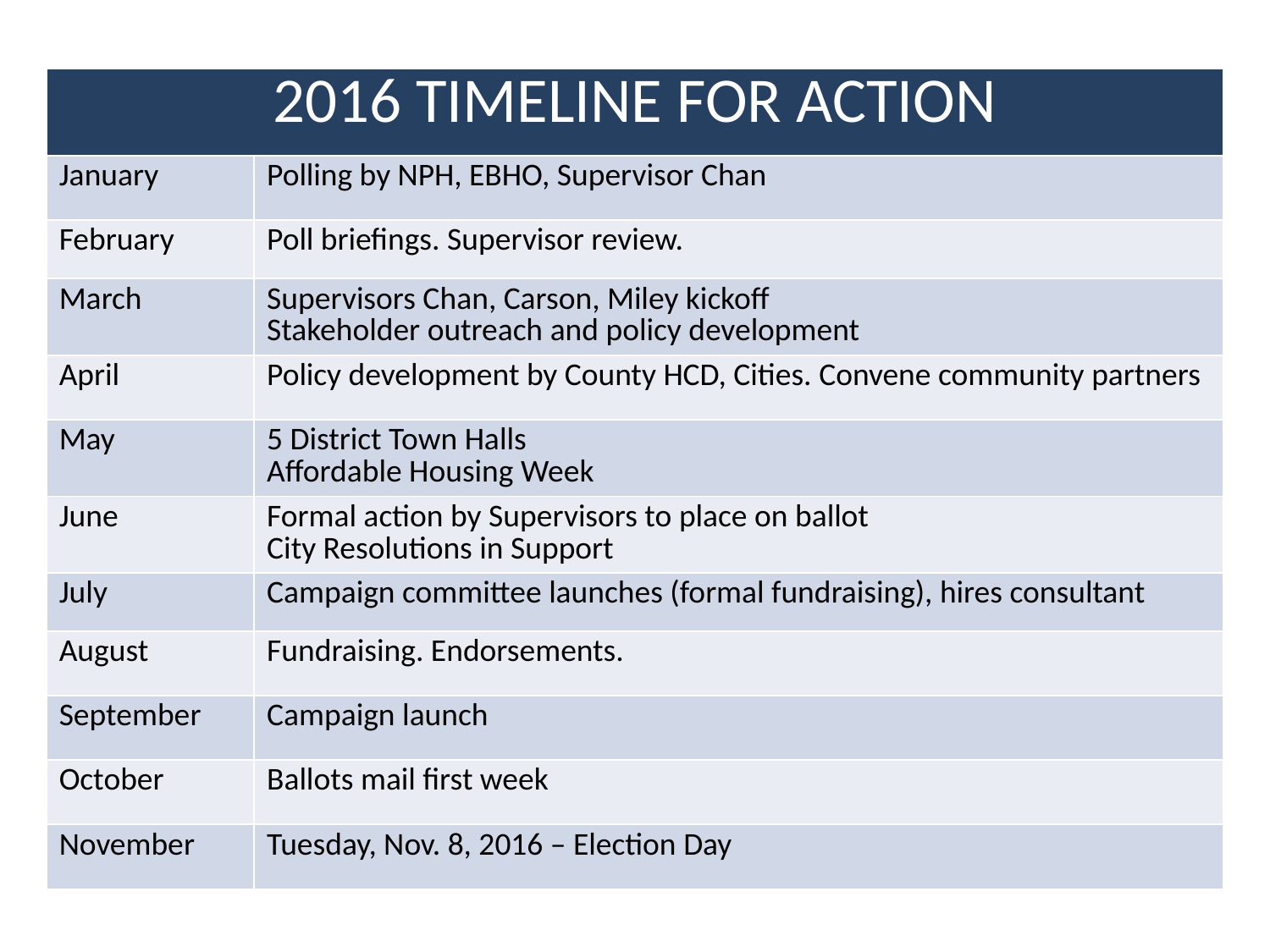

| 2016 TIMELINE FOR ACTION |  |
| --- | --- |
| January | Polling by NPH, EBHO, Supervisor Chan |
| February | Poll briefings. Supervisor review. |
| March | Supervisors Chan, Carson, Miley kickoff Stakeholder outreach and policy development |
| April | Policy development by County HCD, Cities. Convene community partners |
| May | 5 District Town Halls Affordable Housing Week |
| June | Formal action by Supervisors to place on ballot City Resolutions in Support |
| July | Campaign committee launches (formal fundraising), hires consultant |
| August | Fundraising. Endorsements. |
| September | Campaign launch |
| October | Ballots mail first week |
| November | Tuesday, Nov. 8, 2016 – Election Day |